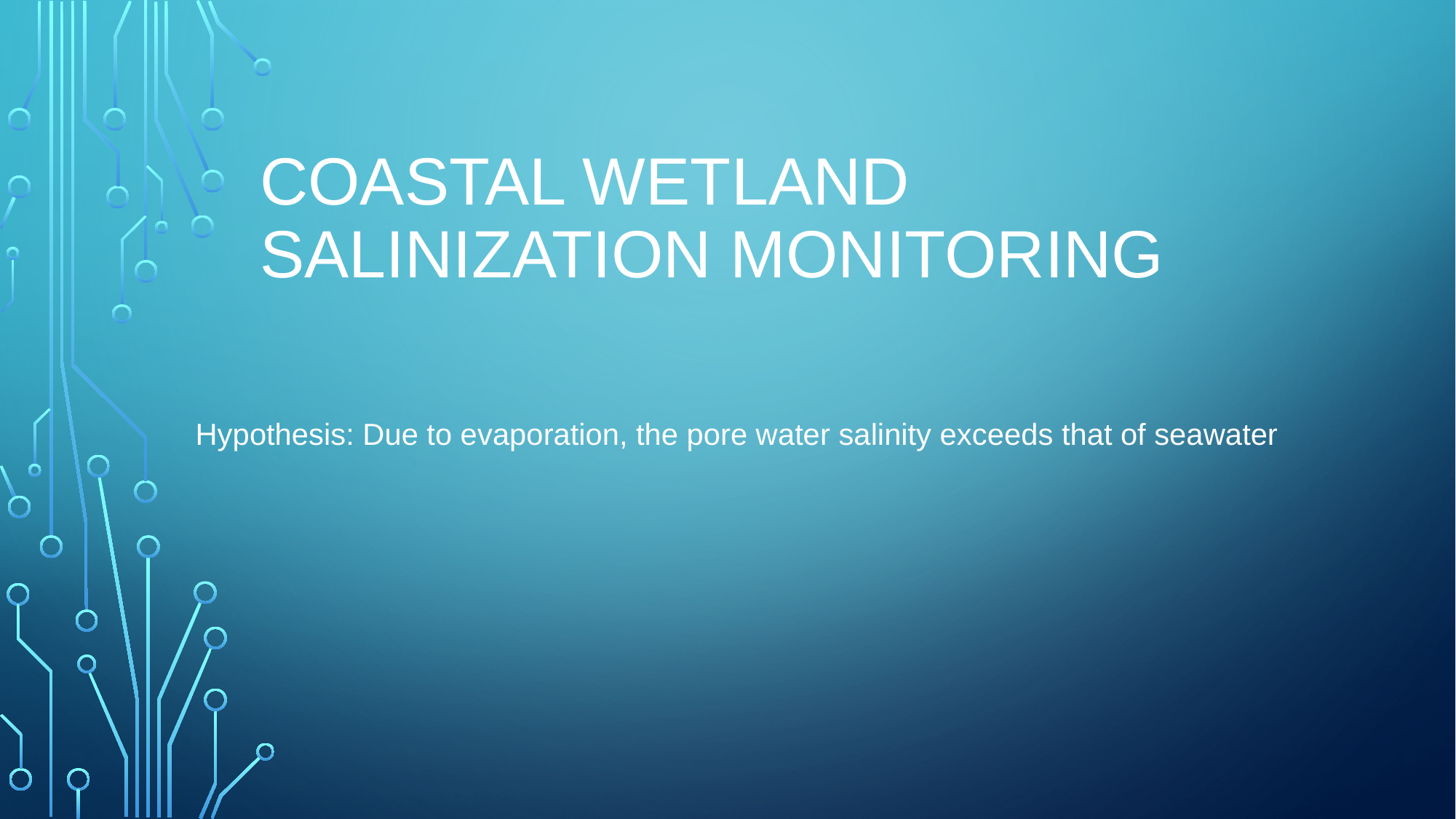

# Coastal Wetland Salinization Monitoring
Hypothesis: Due to evaporation, the pore water salinity exceeds that of seawater